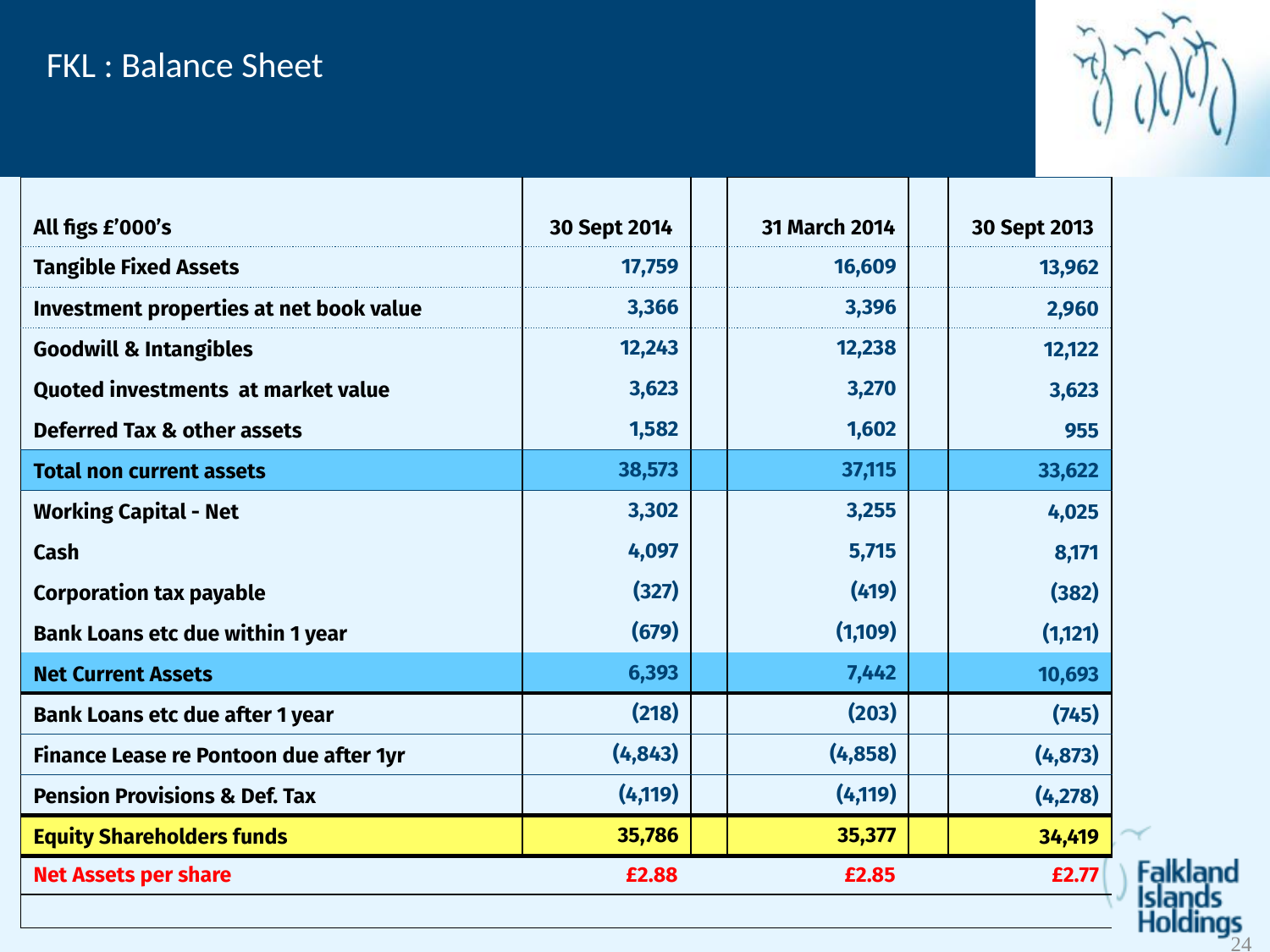

# FKL : Balance Sheet
| All figs £’000’s | 30 Sept 2014 |  | 31 March 2014 |  | 30 Sept 2013 |
| --- | --- | --- | --- | --- | --- |
| Tangible Fixed Assets | 17,759 |  | 16,609 |  | 13,962 |
| Investment properties at net book value | 3,366 |  | 3,396 |  | 2,960 |
| Goodwill & Intangibles | 12,243 |  | 12,238 |  | 12,122 |
| Quoted investments at market value | 3,623 |  | 3,270 |  | 3,623 |
| Deferred Tax & other assets | 1,582 |  | 1,602 |  | 955 |
| Total non current assets | 38,573 |  | 37,115 |  | 33,622 |
| Working Capital - Net | 3,302 |  | 3,255 |  | 4,025 |
| Cash | 4,097 |  | 5,715 |  | 8,171 |
| Corporation tax payable | (327) |  | (419) |  | (382) |
| Bank Loans etc due within 1 year | (679) |  | (1,109) |  | (1,121) |
| Net Current Assets | 6,393 |  | 7,442 |  | 10,693 |
| Bank Loans etc due after 1 year | (218) |  | (203) |  | (745) |
| Finance Lease re Pontoon due after 1yr | (4,843) |  | (4,858) |  | (4,873) |
| Pension Provisions & Def. Tax | (4,119) |  | (4,119) |  | (4,278) |
| Equity Shareholders funds | 35,786 |  | 35,377 |  | 34,419 |
| Net Assets per share | £2.88 |  | £2.85 |  | £2.77 |
|  |  |  |  |  |  |
24